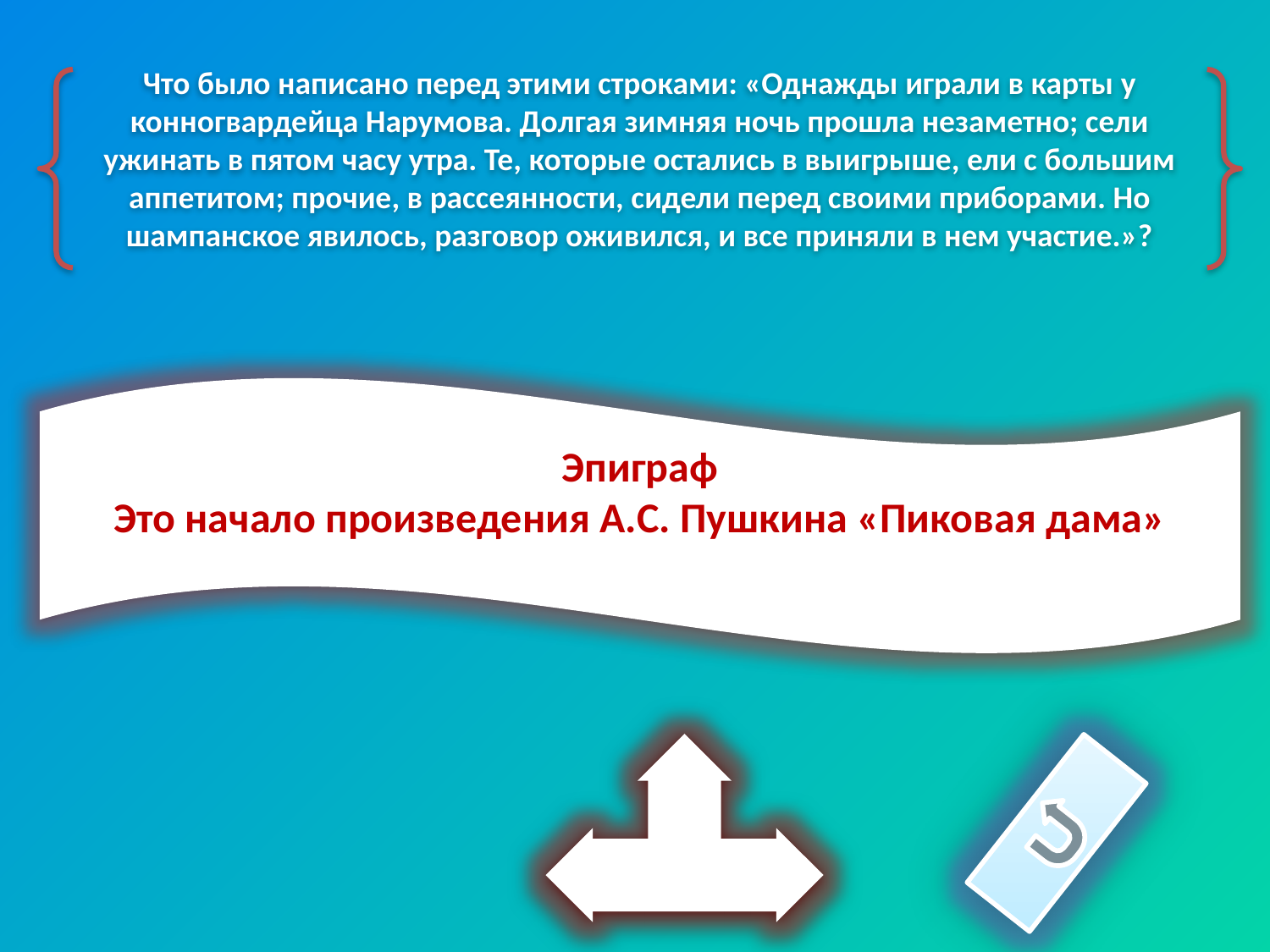

Что было написано перед этими строками: «Однажды играли в карты у конногвардейца Нарумова. Долгая зимняя ночь прошла незаметно; сели ужинать в пятом часу утра. Те, которые остались в выигрыше, ели с большим аппетитом; прочие, в рассеянности, сидели перед своими приборами. Но шампанское явилось, разговор оживился, и все приняли в нем участие.»?

Эпиграф
Это начало произведения А.С. Пушкина «Пиковая дама»